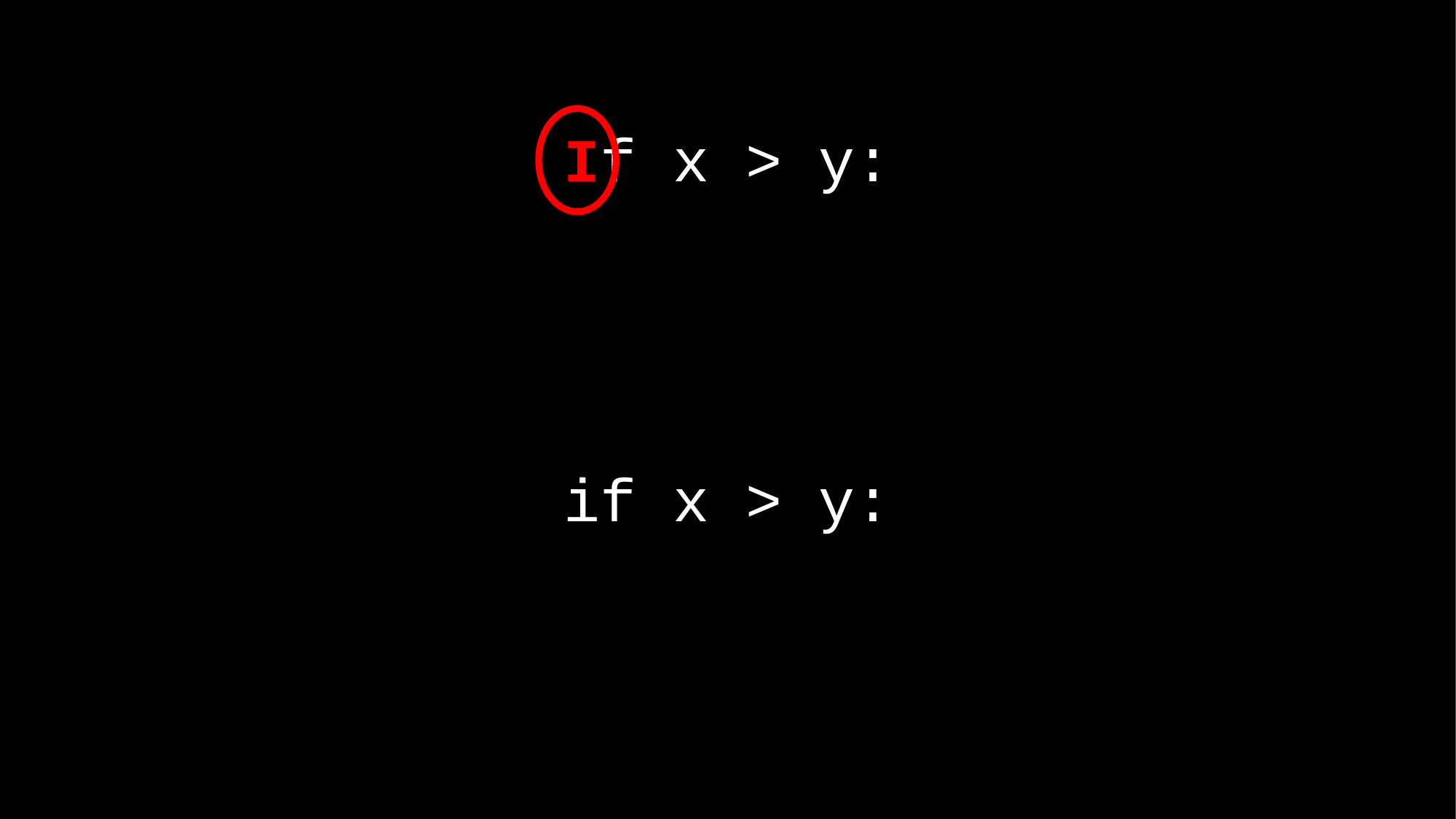

If x > y:

if x > y: